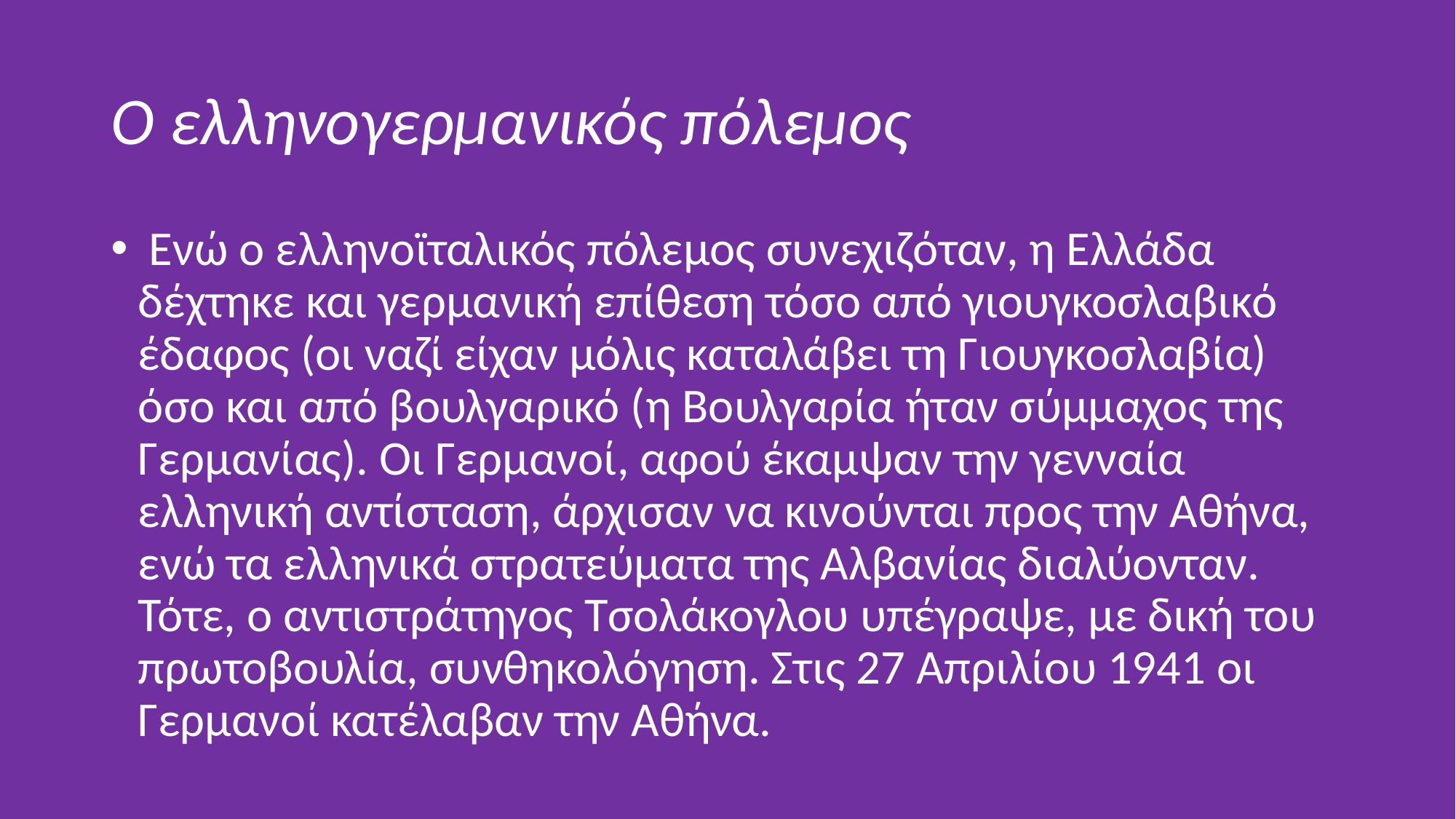

# Ο ελληνογερμανικός πόλεμος
 Ενώ ο ελληνοϊταλικός πόλεμος συνεχιζόταν, η Ελλάδα δέχτηκε και γερμανική επίθεση τόσο από γιουγκοσλαβικό έδαφος (οι ναζί είχαν μόλις καταλάβει τη Γιουγκοσλαβία) όσο και από βουλγαρικό (η Βουλγαρία ήταν σύμμαχος της Γερμανίας). Οι Γερμανοί, αφού έκαμψαν την γενναία ελληνική αντίσταση, άρχισαν να κινούνται προς την Αθήνα, ενώ τα ελληνικά στρατεύματα της Αλβανίας διαλύονταν. Τότε, ο αντιστράτηγος Τσολάκογλου υπέγραψε, με δική του πρωτοβουλία, συνθηκολόγηση. Στις 27 Απριλίου 1941 οι Γερμανοί κατέλαβαν την Αθήνα.